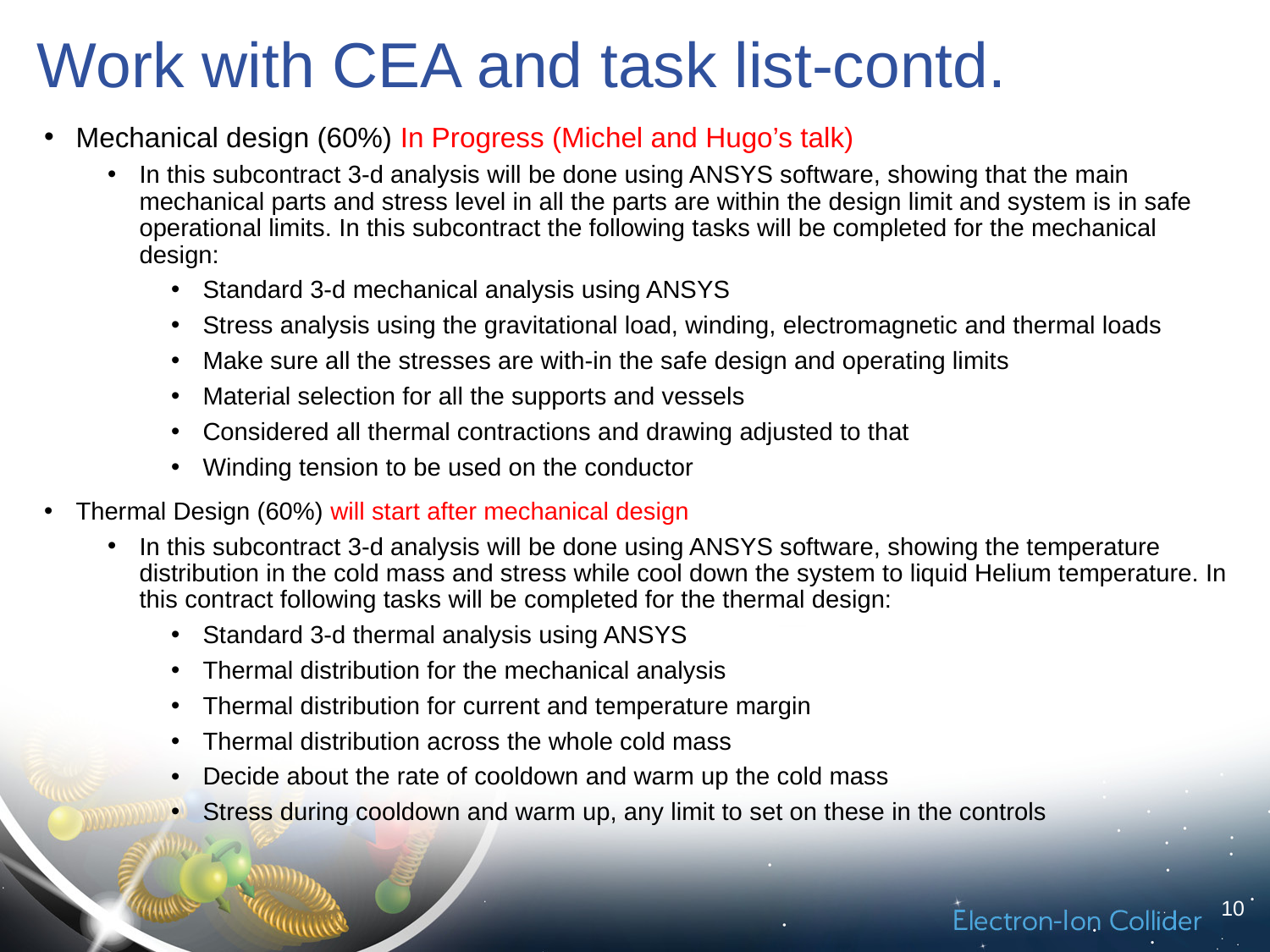

# Work with CEA and task list-contd.
Mechanical design (60%) In Progress (Michel and Hugo’s talk)
In this subcontract 3-d analysis will be done using ANSYS software, showing that the main mechanical parts and stress level in all the parts are within the design limit and system is in safe operational limits. In this subcontract the following tasks will be completed for the mechanical design:
Standard 3-d mechanical analysis using ANSYS
Stress analysis using the gravitational load, winding, electromagnetic and thermal loads
Make sure all the stresses are with-in the safe design and operating limits
Material selection for all the supports and vessels
Considered all thermal contractions and drawing adjusted to that
Winding tension to be used on the conductor
Thermal Design (60%) will start after mechanical design
In this subcontract 3-d analysis will be done using ANSYS software, showing the temperature distribution in the cold mass and stress while cool down the system to liquid Helium temperature. In this contract following tasks will be completed for the thermal design:
Standard 3-d thermal analysis using ANSYS
Thermal distribution for the mechanical analysis
Thermal distribution for current and temperature margin
Thermal distribution across the whole cold mass
Decide about the rate of cooldown and warm up the cold mass
Stress during cooldown and warm up, any limit to set on these in the controls
10